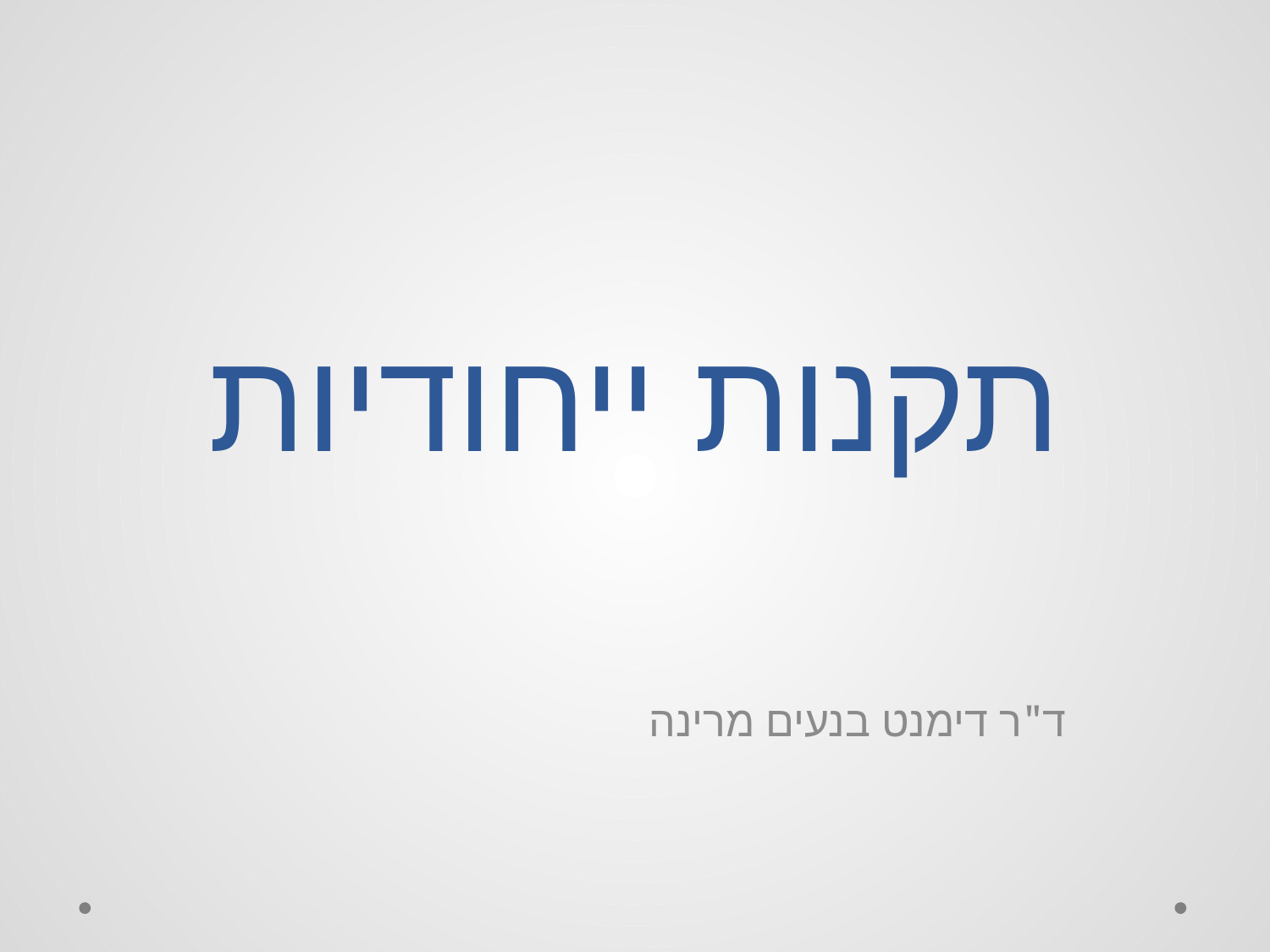

# תקנות ייחודיות
ד"ר דימנט בנעים מרינה